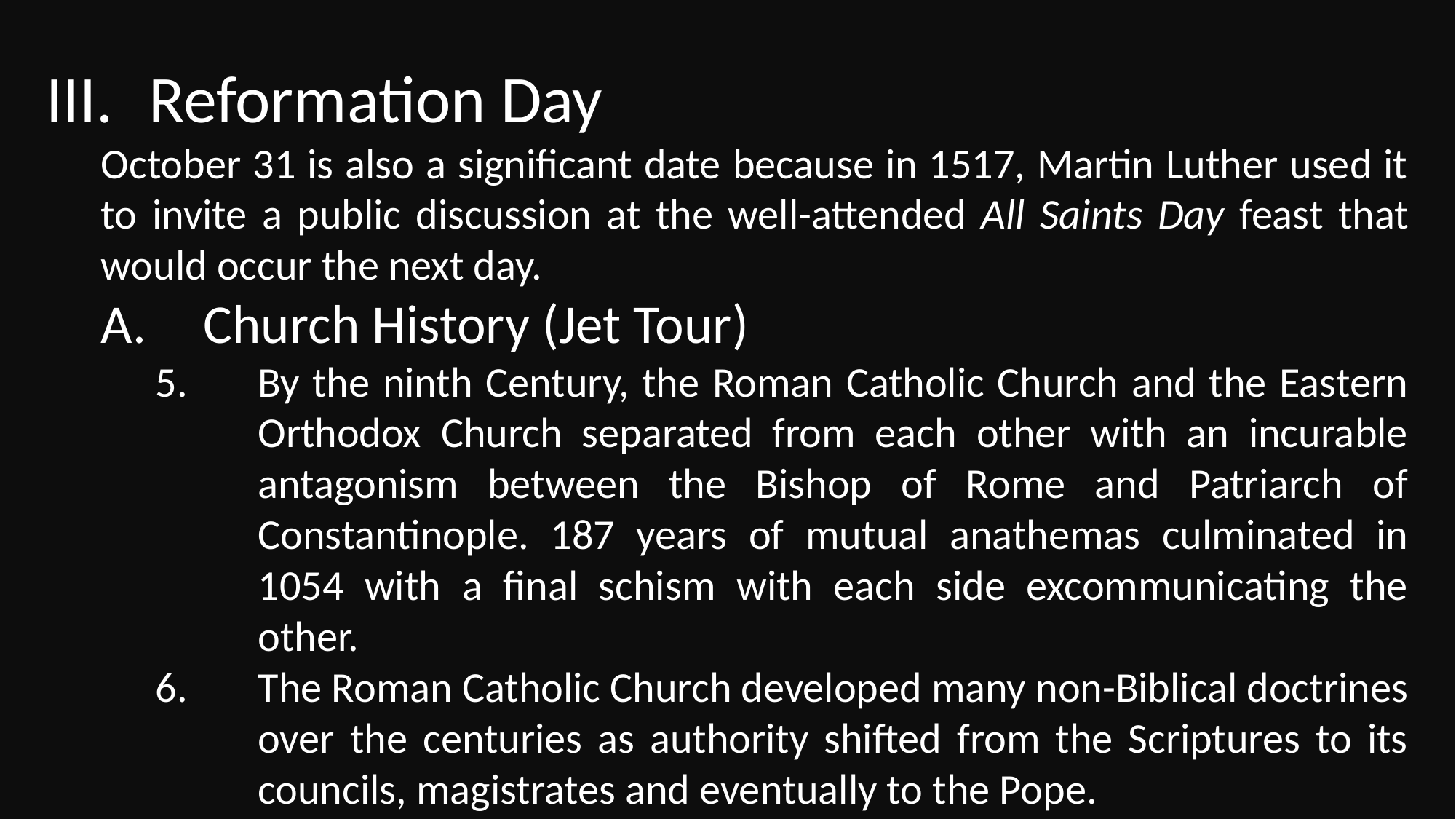

Reformation Day
October 31 is also a significant date because in 1517, Martin Luther used it to invite a public discussion at the well-attended All Saints Day feast that would occur the next day.
Church History (Jet Tour)
By the ninth Century, the Roman Catholic Church and the Eastern Orthodox Church separated from each other with an incurable antagonism between the Bishop of Rome and Patriarch of Constantinople. 187 years of mutual anathemas culminated in 1054 with a final schism with each side excommunicating the other.
The Roman Catholic Church developed many non-Biblical doctrines over the centuries as authority shifted from the Scriptures to its councils, magistrates and eventually to the Pope.